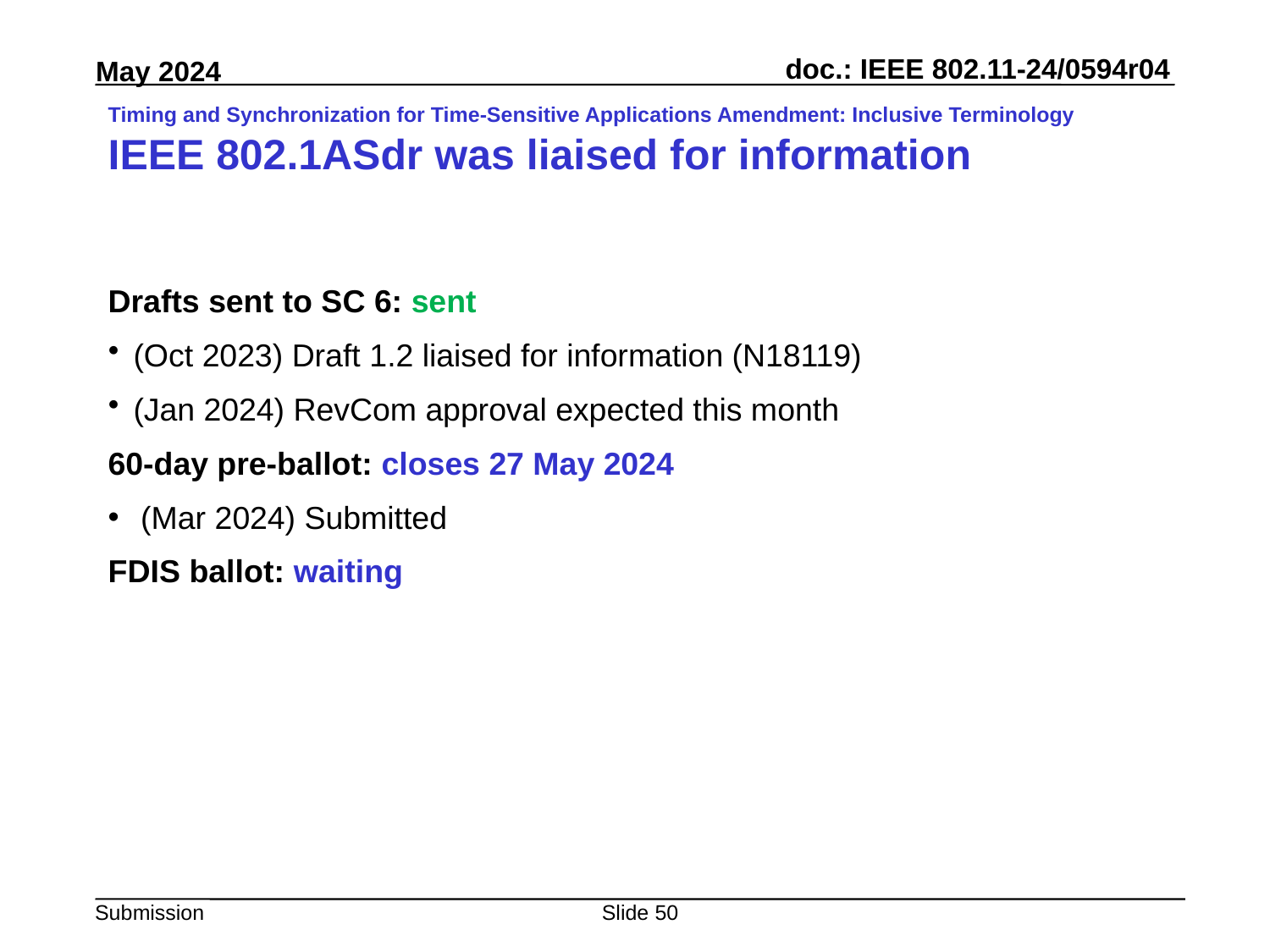

# Timing and Synchronization for Time-Sensitive Applications Amendment: Inclusive Terminology IEEE 802.1ASdr was liaised for information
Drafts sent to SC 6: sent
(Oct 2023) Draft 1.2 liaised for information (N18119)
(Jan 2024) RevCom approval expected this month
60-day pre-ballot: closes 27 May 2024
(Mar 2024) Submitted
FDIS ballot: waiting

Slide 50
Peter Yee, AKAYLA